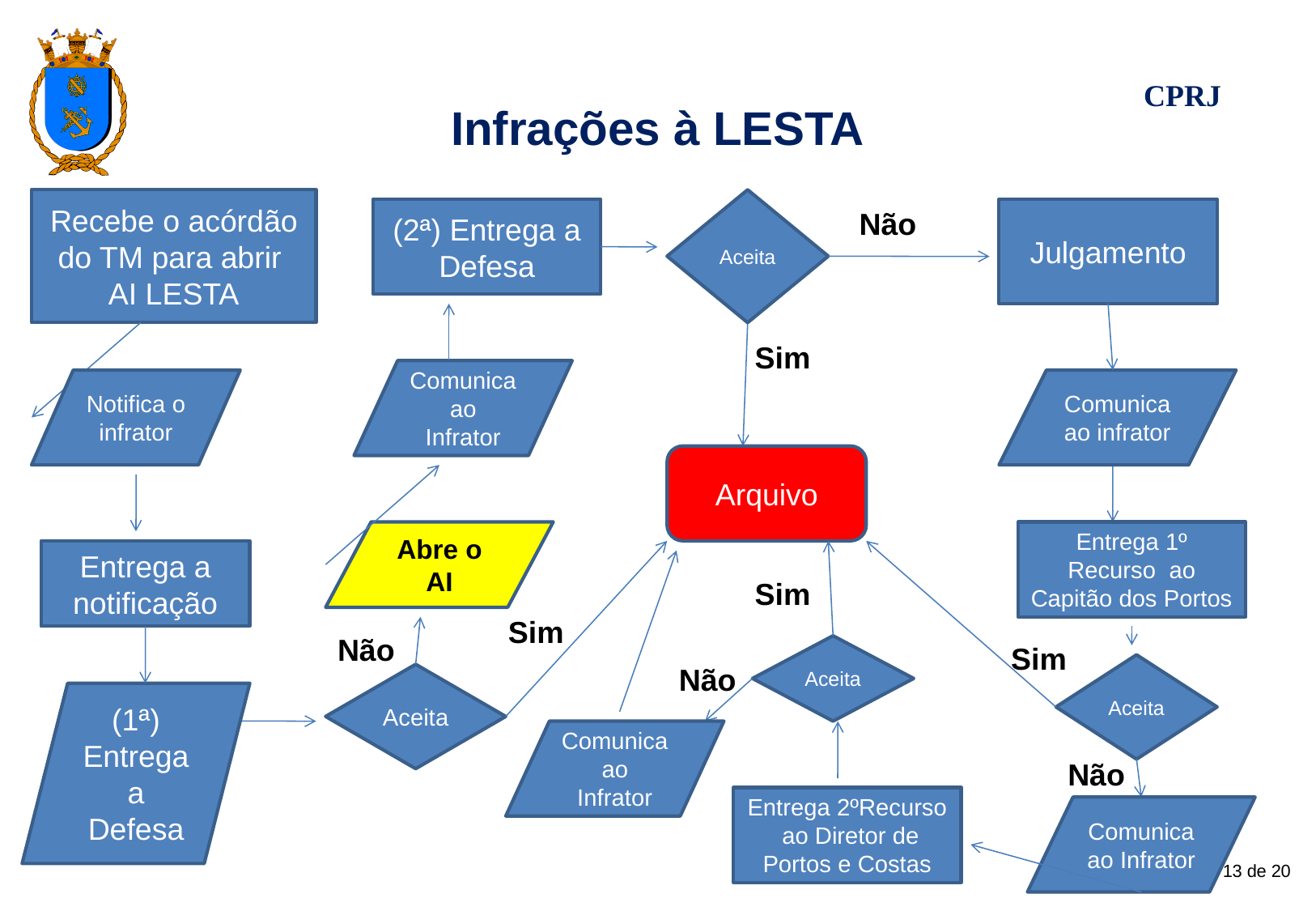

# Infrações à LESTA
Recebe o acórdão do TM para abrir  AI LESTA
Aceita
(2ª) Entrega a Defesa
Não
Julgamento
Sim
Comunica ao Infrator
Notifica o infrator
Comunica ao infrator
Arquivo
Abre o AI
Entrega 1º Recurso  ao Capitão dos Portos
Entrega a notificação
Sim
Sim
Não
Sim
Aceita
Não
Aceita
Aceita
(1ª) Entrega a Defesa
Comunica ao Infrator
Não
Entrega 2ºRecurso  ao Diretor de Portos e Costas
Comunica ao Infrator
13 de 20